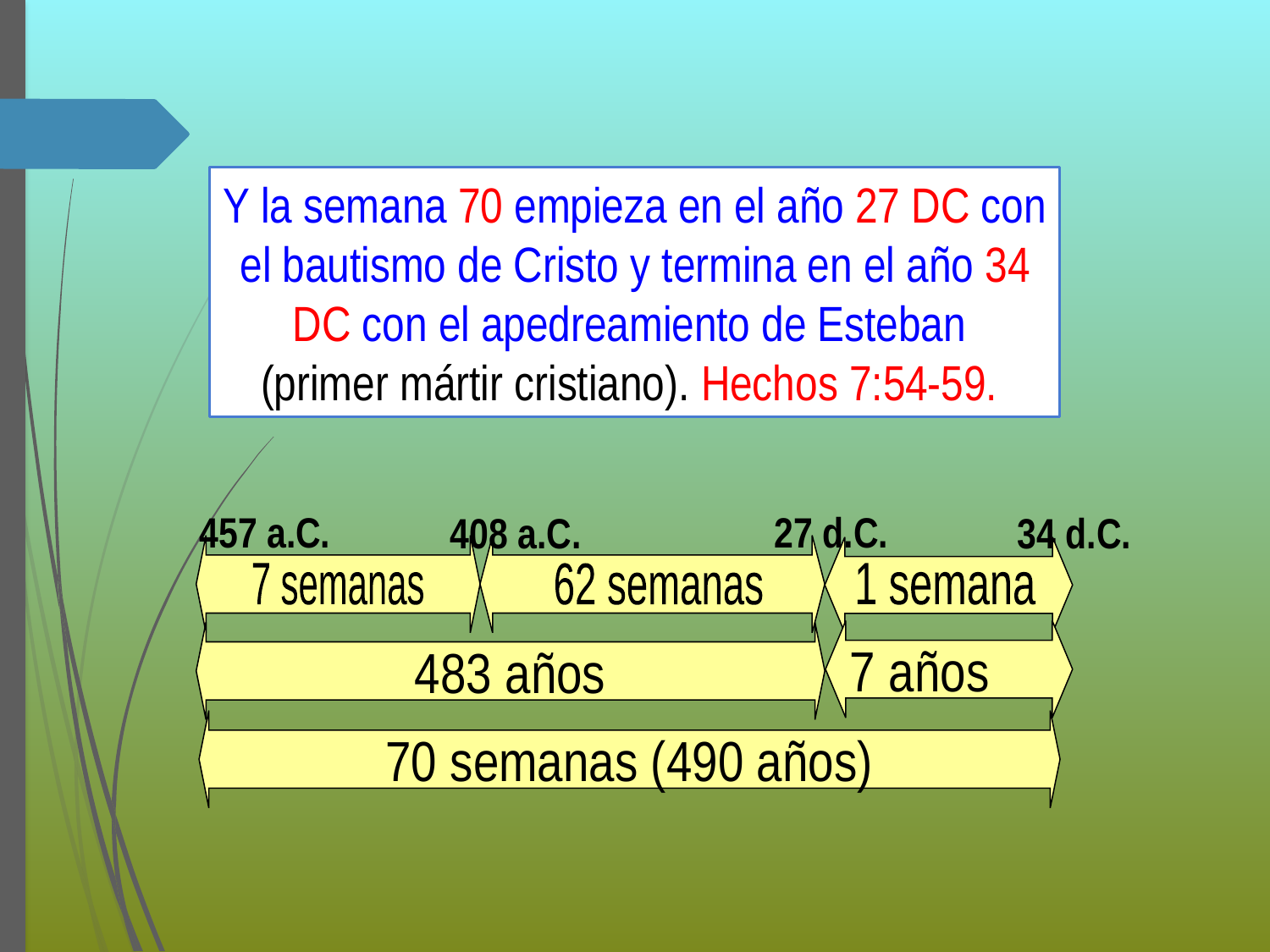

Y la semana 70 empieza en el año 27 DC con el bautismo de Cristo y termina en el año 34 DC con el apedreamiento de Esteban
(primer mártir cristiano). Hechos 7:54-59.
457 a.C.
27 d.C.
408 a.C.
34 d.C.

7 semanas

62 semanas

1 semana
7 años
483 años
70 semanas (490 años)